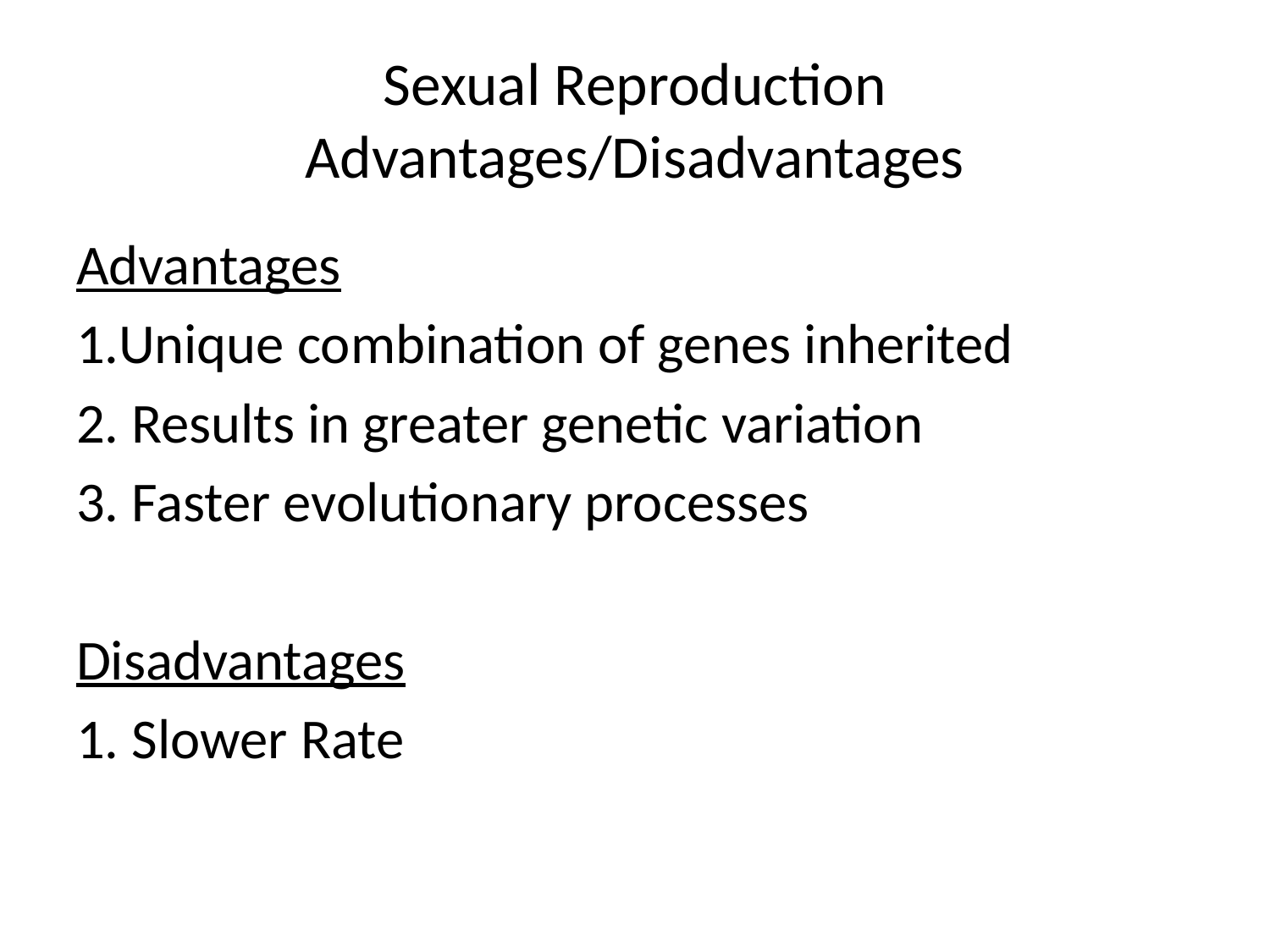

# Sexual Reproduction Advantages/Disadvantages
Advantages
1.Unique combination of genes inherited
2. Results in greater genetic variation
3. Faster evolutionary processes

Disadvantages
1. Slower Rate